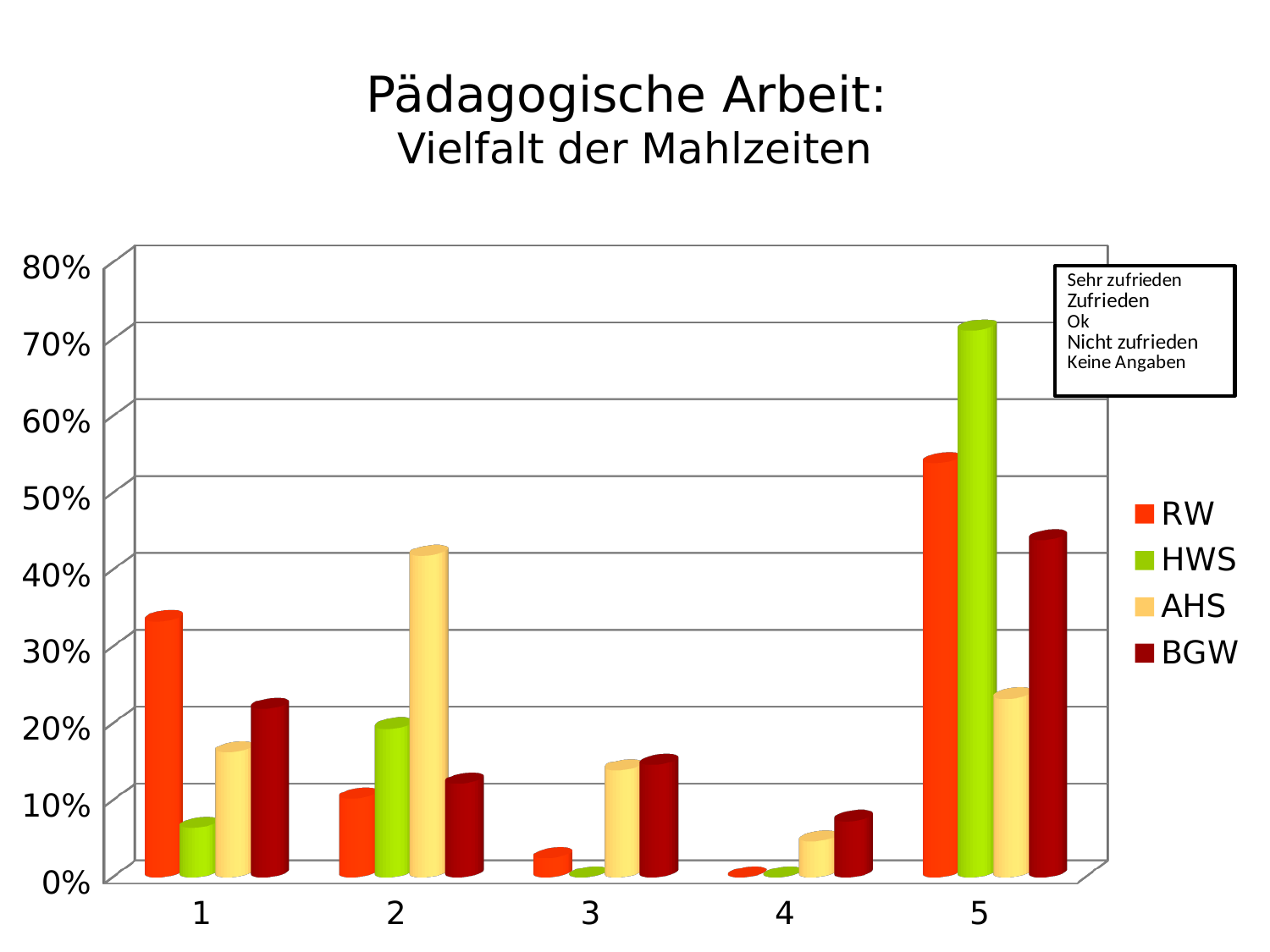

# Pädagogische Arbeit: Vielfalt der Mahlzeiten

[unsupported chart]